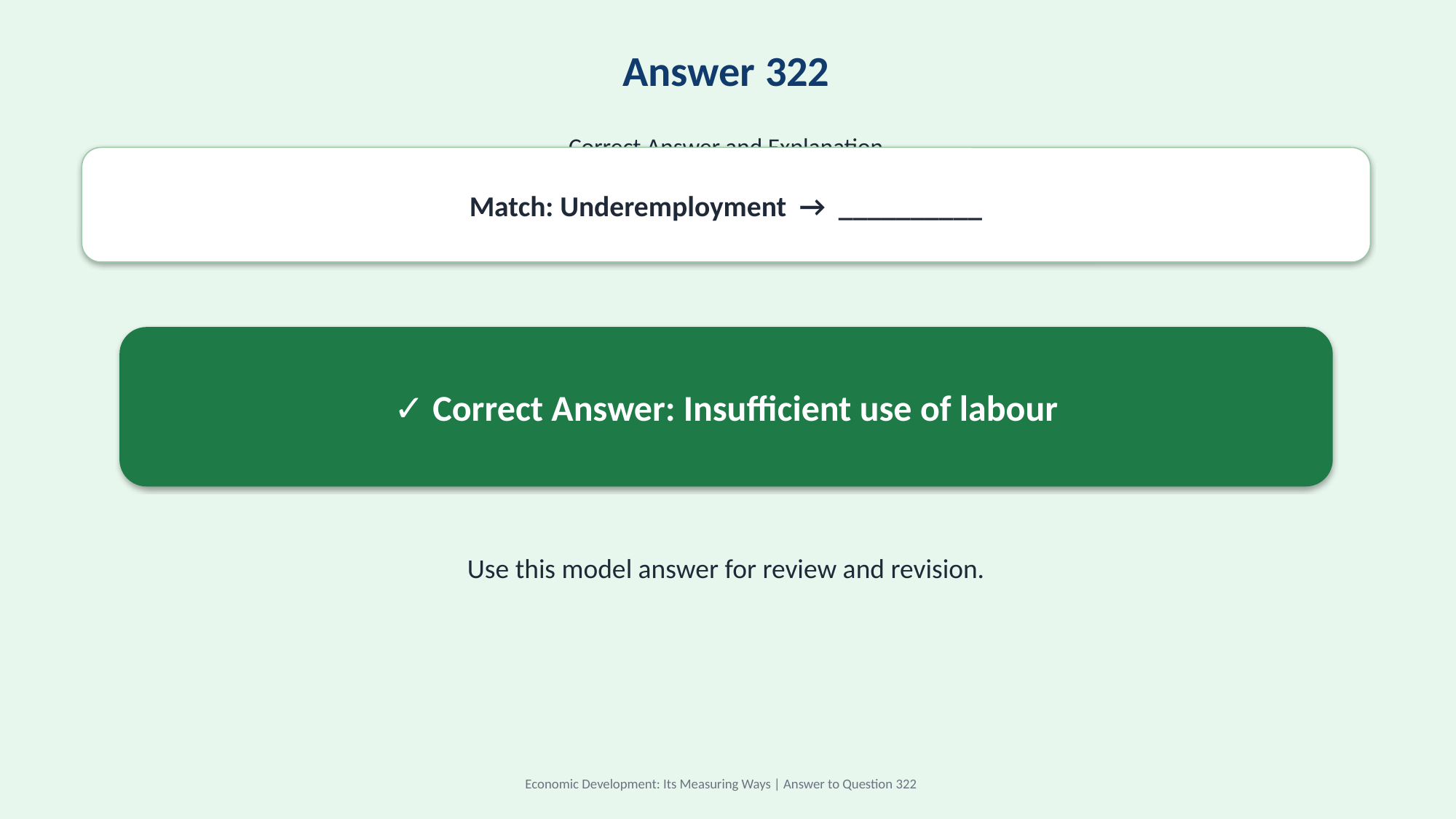

Answer 322
Correct Answer and Explanation
Match: Underemployment  →  __________
✓ Correct Answer: Insufficient use of labour
Use this model answer for review and revision.
Economic Development: Its Measuring Ways | Answer to Question 322